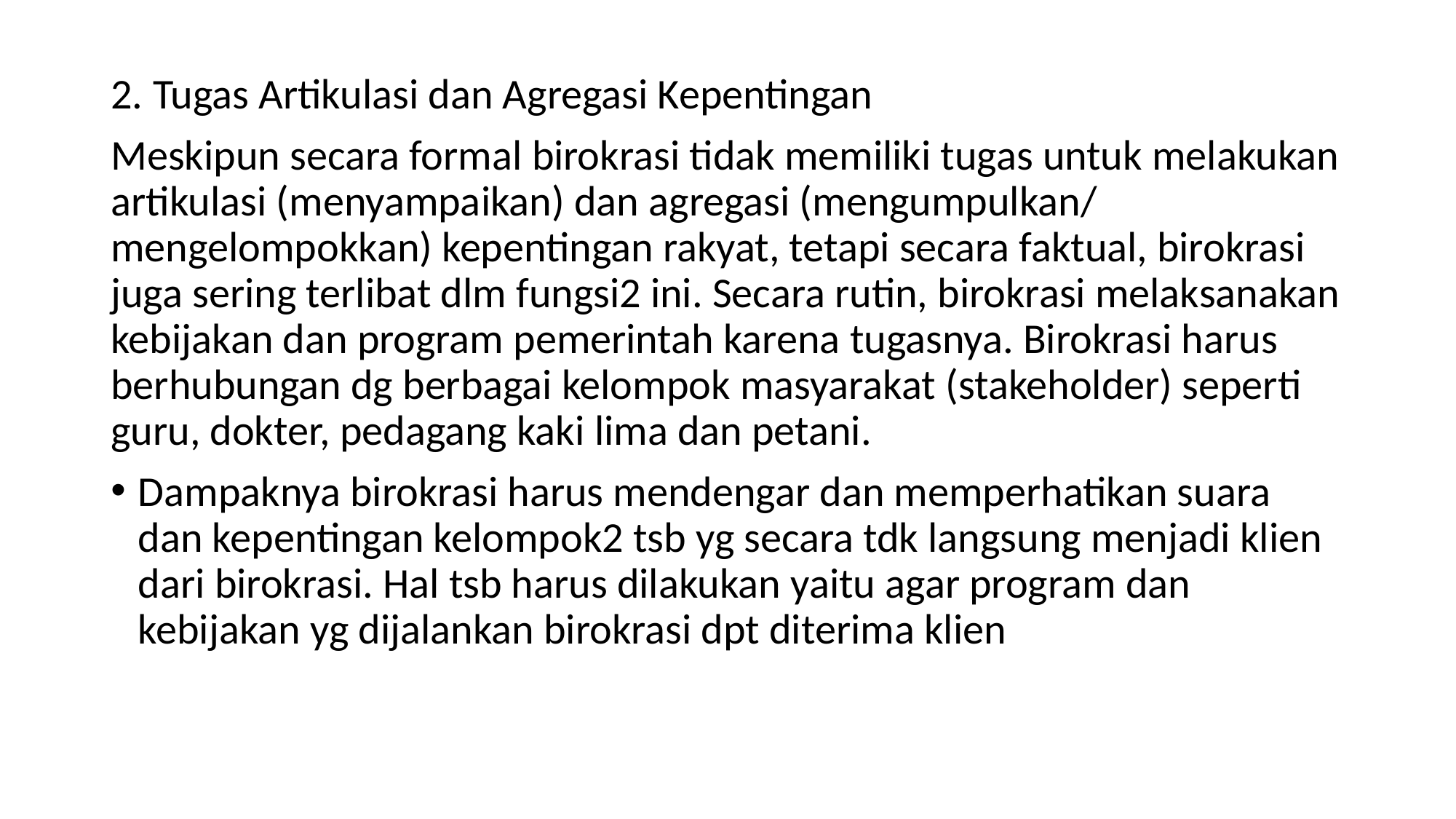

#
2. Tugas Artikulasi dan Agregasi Kepentingan
Meskipun secara formal birokrasi tidak memiliki tugas untuk melakukan artikulasi (menyampaikan) dan agregasi (mengumpulkan/ mengelompokkan) kepentingan rakyat, tetapi secara faktual, birokrasi juga sering terlibat dlm fungsi2 ini. Secara rutin, birokrasi melaksanakan kebijakan dan program pemerintah karena tugasnya. Birokrasi harus berhubungan dg berbagai kelompok masyarakat (stakeholder) seperti guru, dokter, pedagang kaki lima dan petani.
Dampaknya birokrasi harus mendengar dan memperhatikan suara dan kepentingan kelompok2 tsb yg secara tdk langsung menjadi klien dari birokrasi. Hal tsb harus dilakukan yaitu agar program dan kebijakan yg dijalankan birokrasi dpt diterima klien